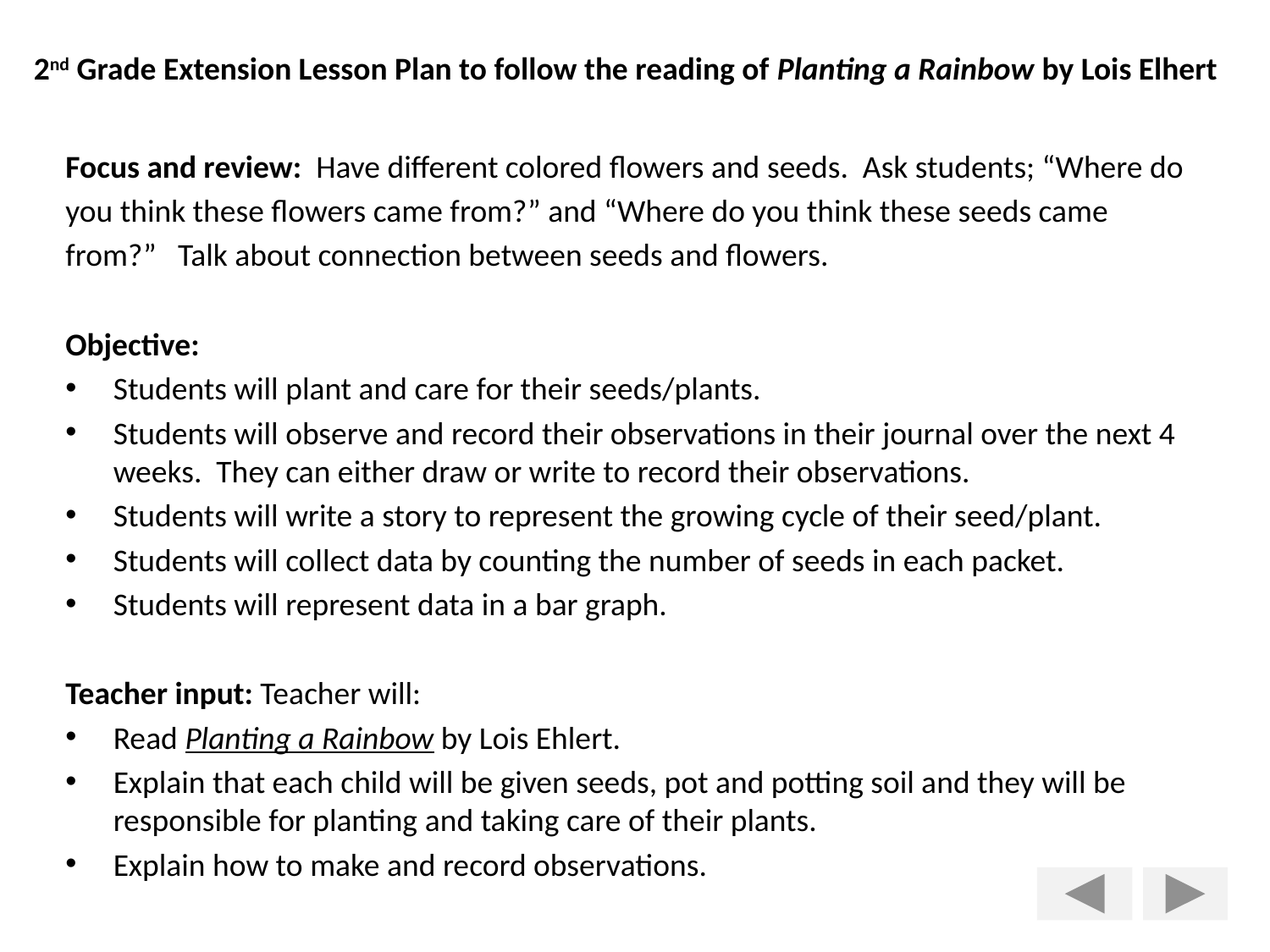

2nd Grade Extension Lesson Plan to follow the reading of Planting a Rainbow by Lois Elhert
Focus and review:  Have different colored flowers and seeds.  Ask students; “Where do
you think these flowers came from?” and “Where do you think these seeds came
from?”   Talk about connection between seeds and flowers.

Objective:
Students will plant and care for their seeds/plants.
Students will observe and record their observations in their journal over the next 4 weeks.  They can either draw or write to record their observations.
Students will write a story to represent the growing cycle of their seed/plant.
Students will collect data by counting the number of seeds in each packet.
Students will represent data in a bar graph.

Teacher input: Teacher will:
Read Planting a Rainbow by Lois Ehlert.
Explain that each child will be given seeds, pot and potting soil and they will be responsible for planting and taking care of their plants.
Explain how to make and record observations.